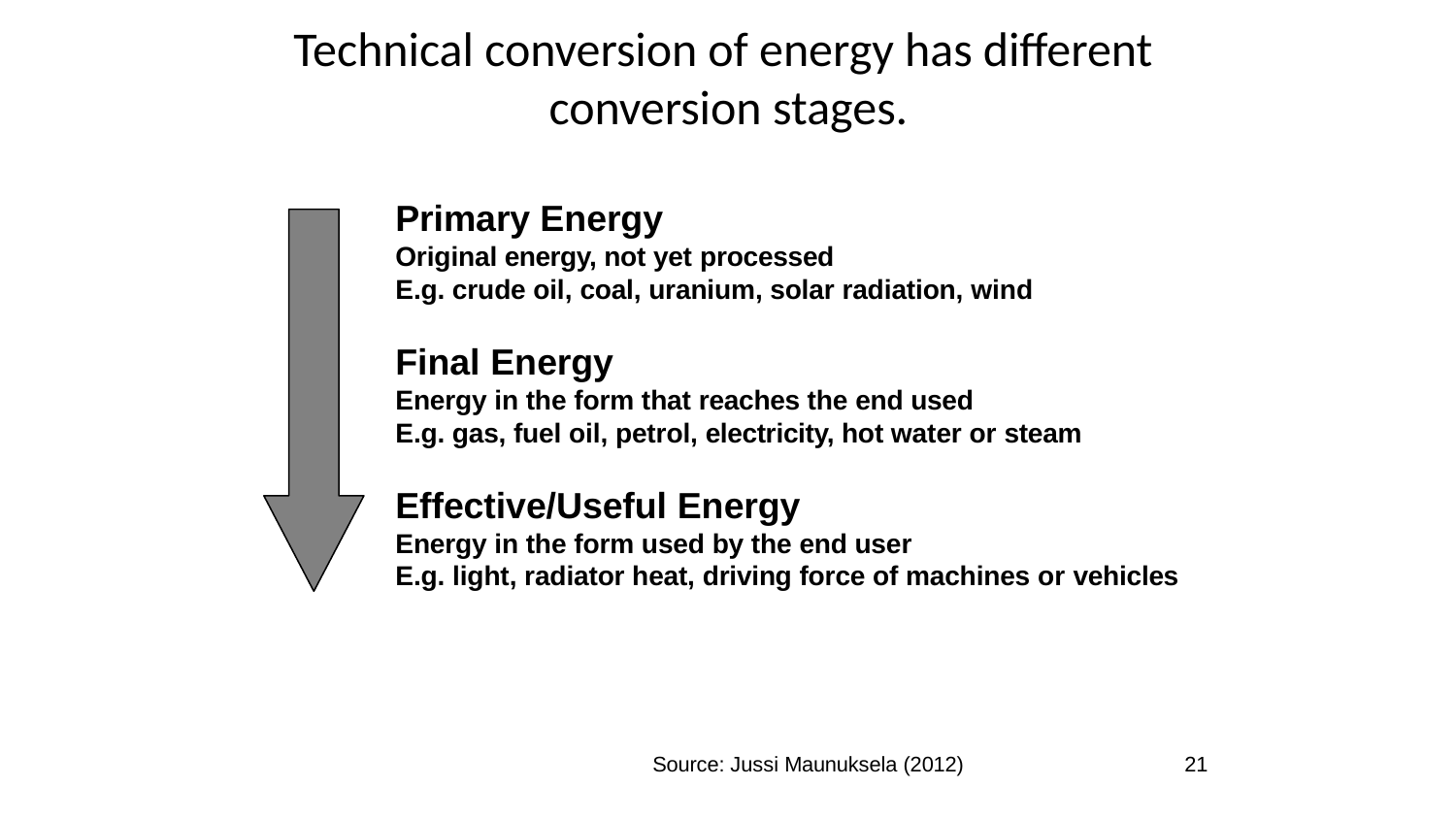

# Technical conversion of energy has different  conversion stages.
Primary Energy
Original energy, not yet processed
E.g. crude oil, coal, uranium, solar radiation, wind

Final Energy
Energy in the form that reaches the end used
E.g. gas, fuel oil, petrol, electricity, hot water or steam

Effective/Useful Energy
Energy in the form used by the end user
E.g. light, radiator heat, driving force of machines or vehicles

Source: Jussi Maunuksela (2012)
21